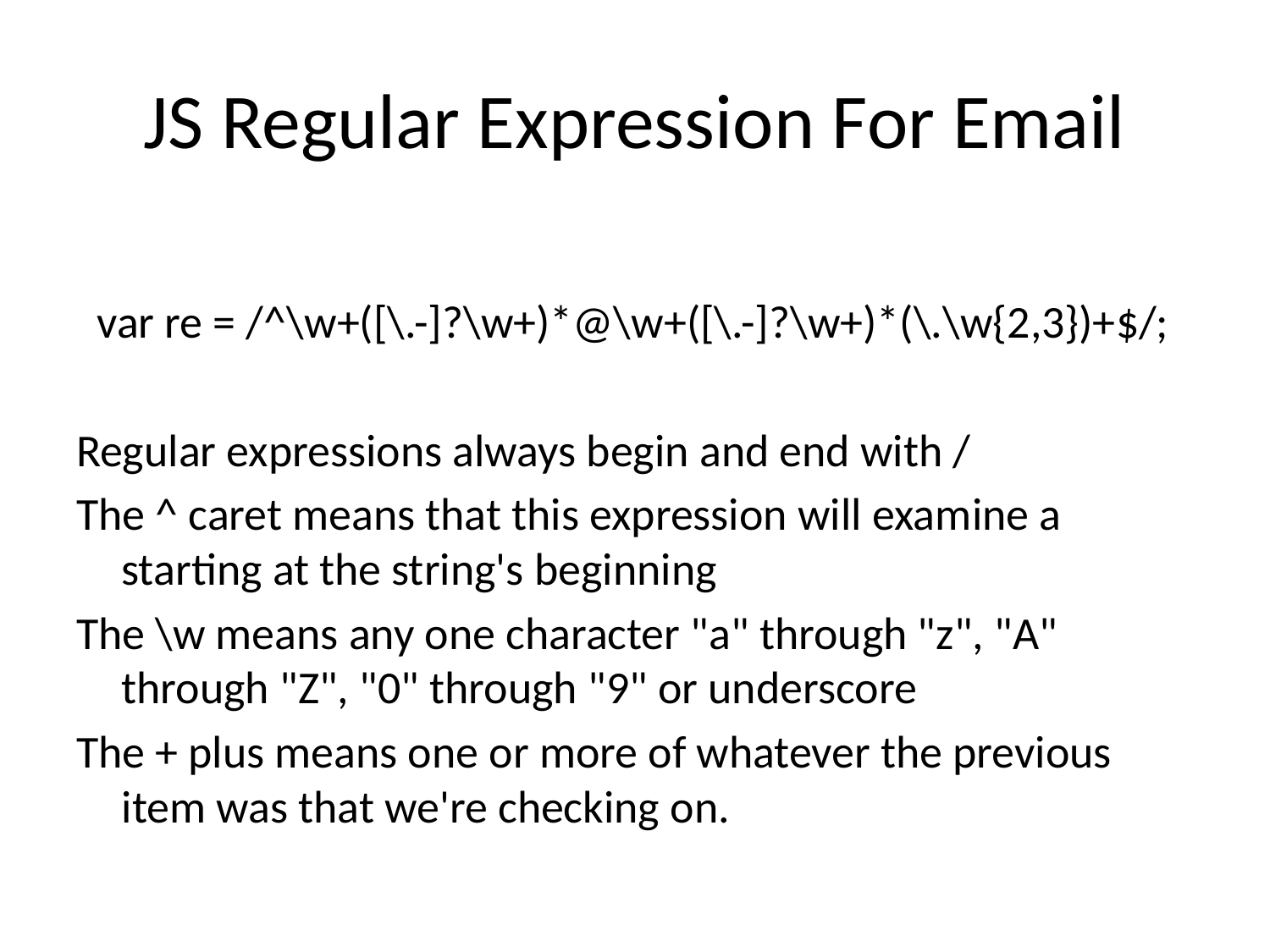

# JS Regular Expression For Email

  var re = /^\w+([\.-]?\w+)*@\w+([\.-]?\w+)*(\.\w{2,3})+$/;

Regular expressions always begin and end with /
The ^ caret means that this expression will examine a starting at the string's beginning
The \w means any one character "a" through "z", "A" through "Z", "0" through "9" or underscore
The + plus means one or more of whatever the previous item was that we're checking on.